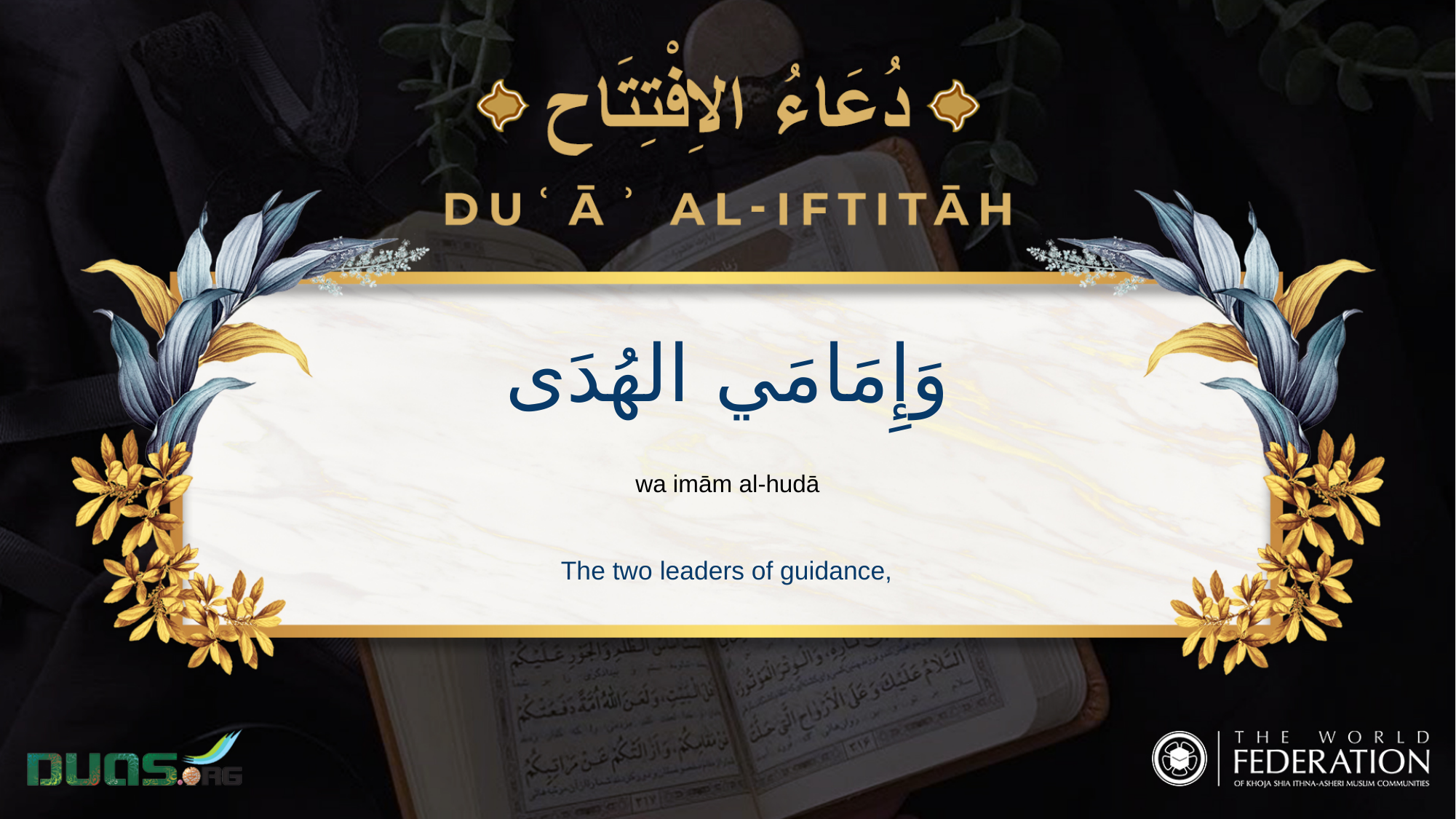

وَإِمَامَي الهُدَى
wa imām al-hudā
The two leaders of guidance,